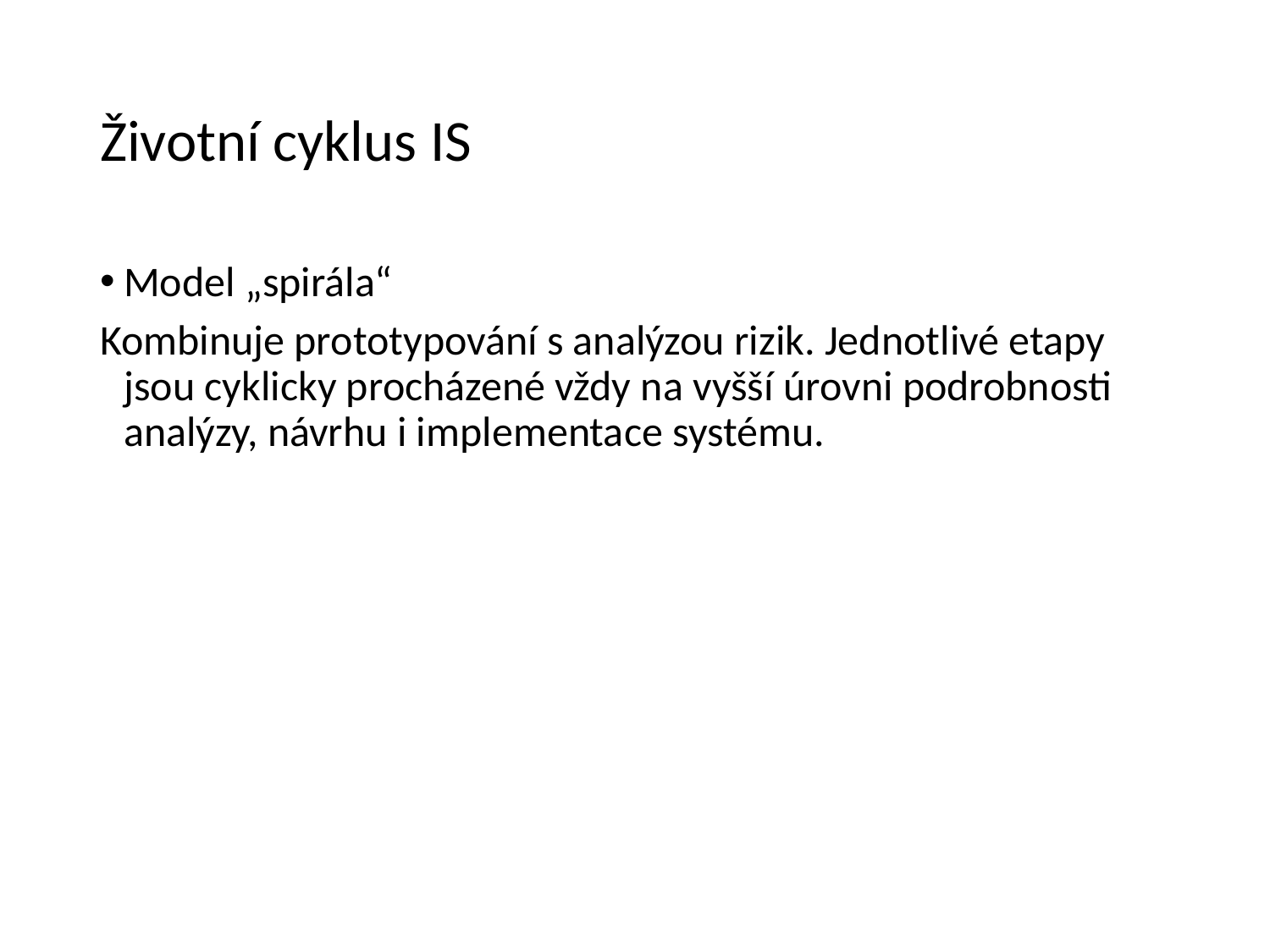

# Životní cyklus IS
Model „spirála“
Kombinuje prototypování s analýzou rizik. Jednotlivé etapy jsou cyklicky procházené vždy na vyšší úrovni podrobnosti analýzy, návrhu i implementace systému.